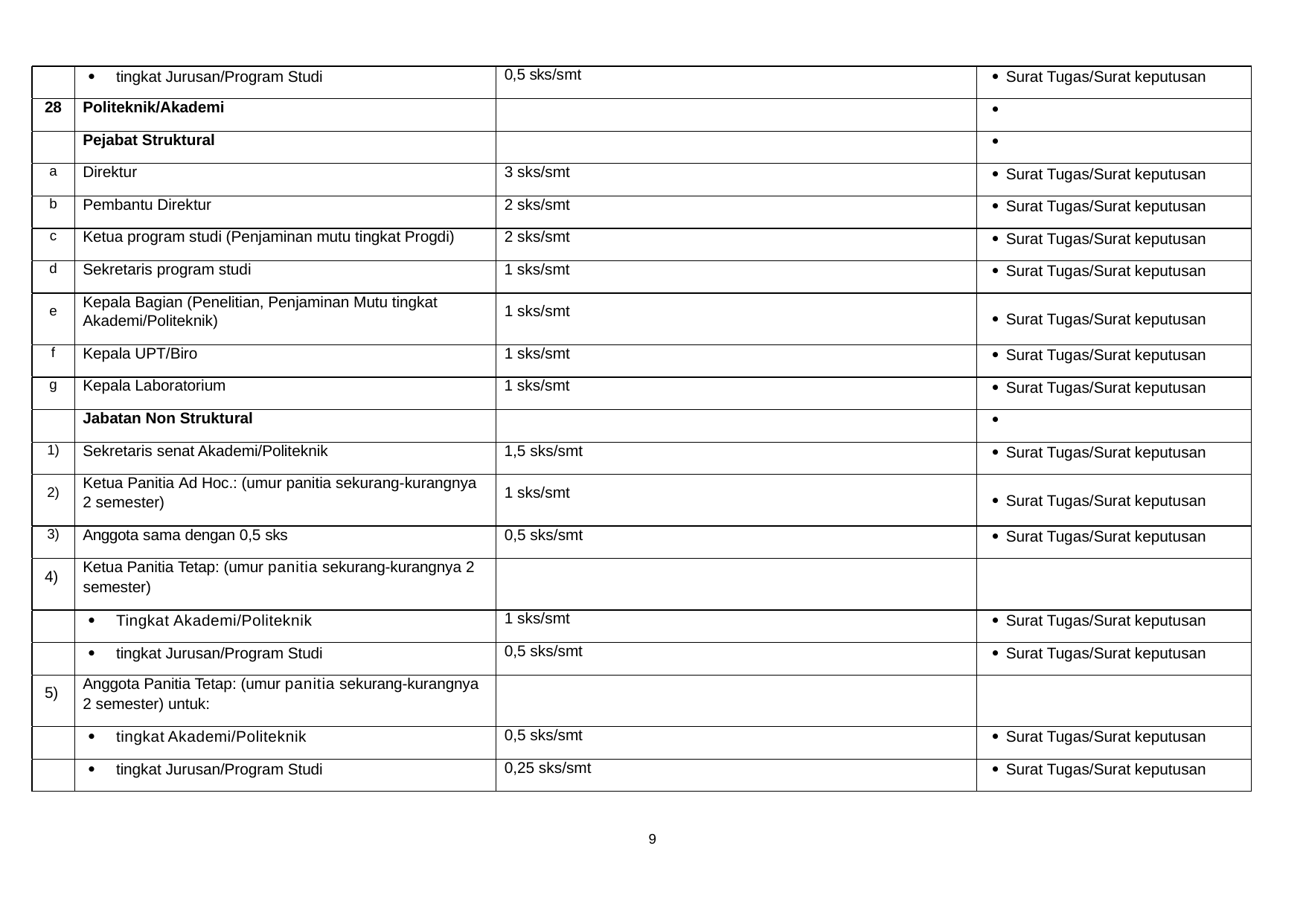

•     tingkat Jurusan/Program Studi
0,5 sks/smt
• Surat Tugas/Surat keputusan

28
Politeknik/Akademi

•

Pejabat Struktural

•

a
Direktur
3 sks/smt
• Surat Tugas/Surat keputusan

b
Pembantu Direktur
2 sks/smt
• Surat Tugas/Surat keputusan

c
Ketua program studi (Penjaminan mutu tingkat Progdi)
2 sks/smt
• Surat Tugas/Surat keputusan

d
Sekretaris program studi
1 sks/smt
• Surat Tugas/Surat keputusan

e
Kepala Bagian (Penelitian, Penjaminan Mutu tingkat
Akademi/Politeknik)

1 sks/smt

• Surat Tugas/Surat keputusan

f
Kepala UPT/Biro
1 sks/smt
• Surat Tugas/Surat keputusan

g
Kepala Laboratorium
1 sks/smt
• Surat Tugas/Surat keputusan

Jabatan Non Struktural

•

1)
Sekretaris senat Akademi/Politeknik
1,5 sks/smt
• Surat Tugas/Surat keputusan

2)
Ketua Panitia Ad Hoc.: (umur panitia sekurang-kurangnya
2 semester)

1 sks/smt

• Surat Tugas/Surat keputusan

3)
Anggota sama dengan 0,5 sks
0,5 sks/smt
• Surat Tugas/Surat keputusan

4)
Ketua Panitia Tetap: (umur panitia sekurang-kurangnya 2

semester)

•     Tingkat Akademi/Politeknik
1 sks/smt
• Surat Tugas/Surat keputusan

•     tingkat Jurusan/Program Studi
0,5 sks/smt
• Surat Tugas/Surat keputusan

5)
Anggota Panitia Tetap: (umur panitia sekurang-kurangnya

2 semester) untuk:

•     tingkat Akademi/Politeknik
0,5 sks/smt
• Surat Tugas/Surat keputusan

•     tingkat Jurusan/Program Studi
0,25 sks/smt
• Surat Tugas/Surat keputusan

9